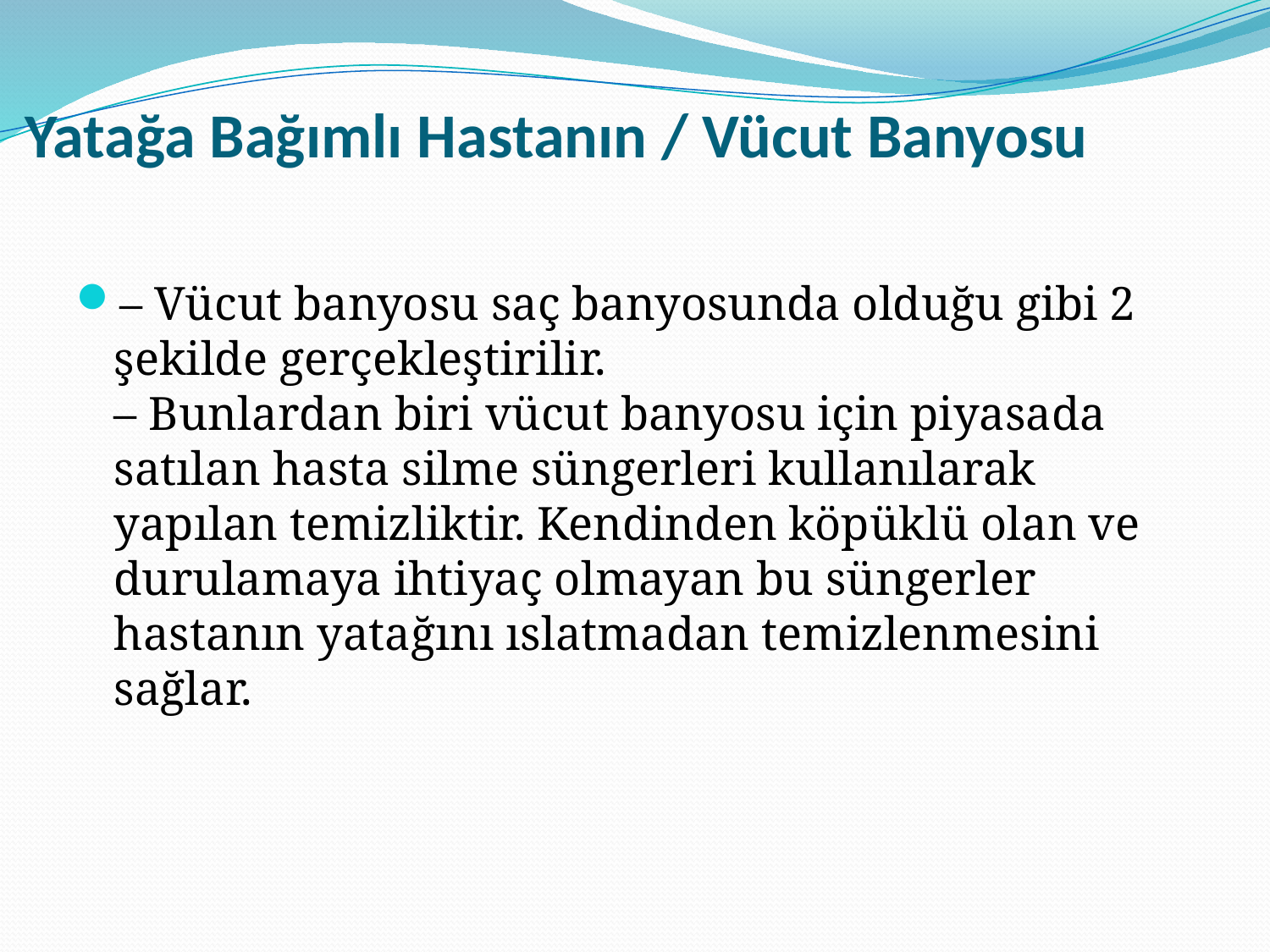

# Yatağa Bağımlı Hastanın / Vücut Banyosu
– Vücut banyosu saç banyosunda olduğu gibi 2 şekilde gerçekleştirilir.
– Bunlardan biri vücut banyosu için piyasada satılan hasta silme süngerleri kullanılarak yapılan temizliktir. Kendinden köpüklü olan ve durulamaya ihtiyaç olmayan bu süngerler hastanın yatağını ıslatmadan temizlenmesini sağlar.